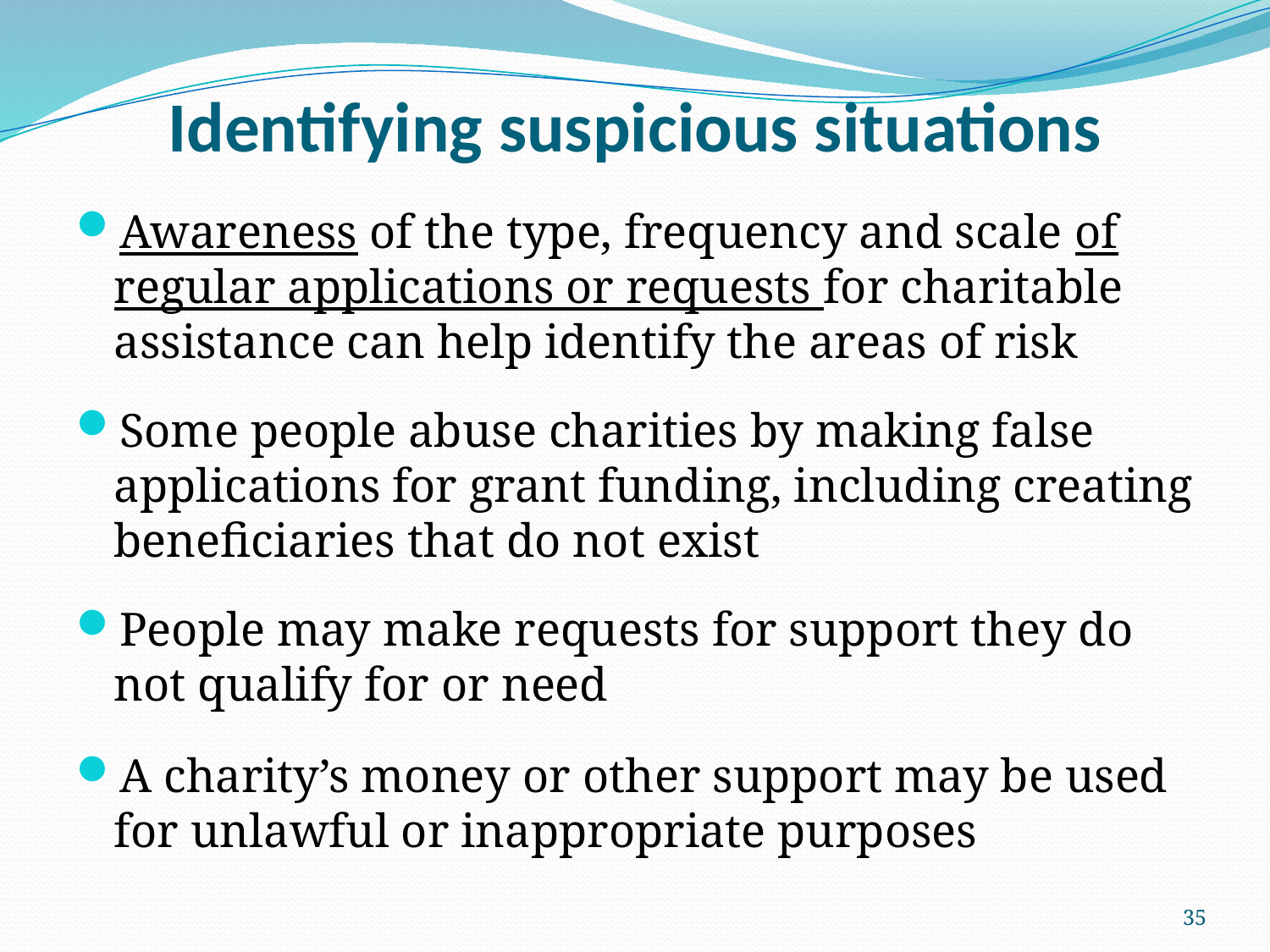

# Identifying suspicious situations
Awareness of the type, frequency and scale of regular applications or requests for charitable assistance can help identify the areas of risk

Some people abuse charities by making false applications for grant funding, including creating beneficiaries that do not exist

People may make requests for support they do not qualify for or need

A charity’s money or other support may be used for unlawful or inappropriate purposes
35